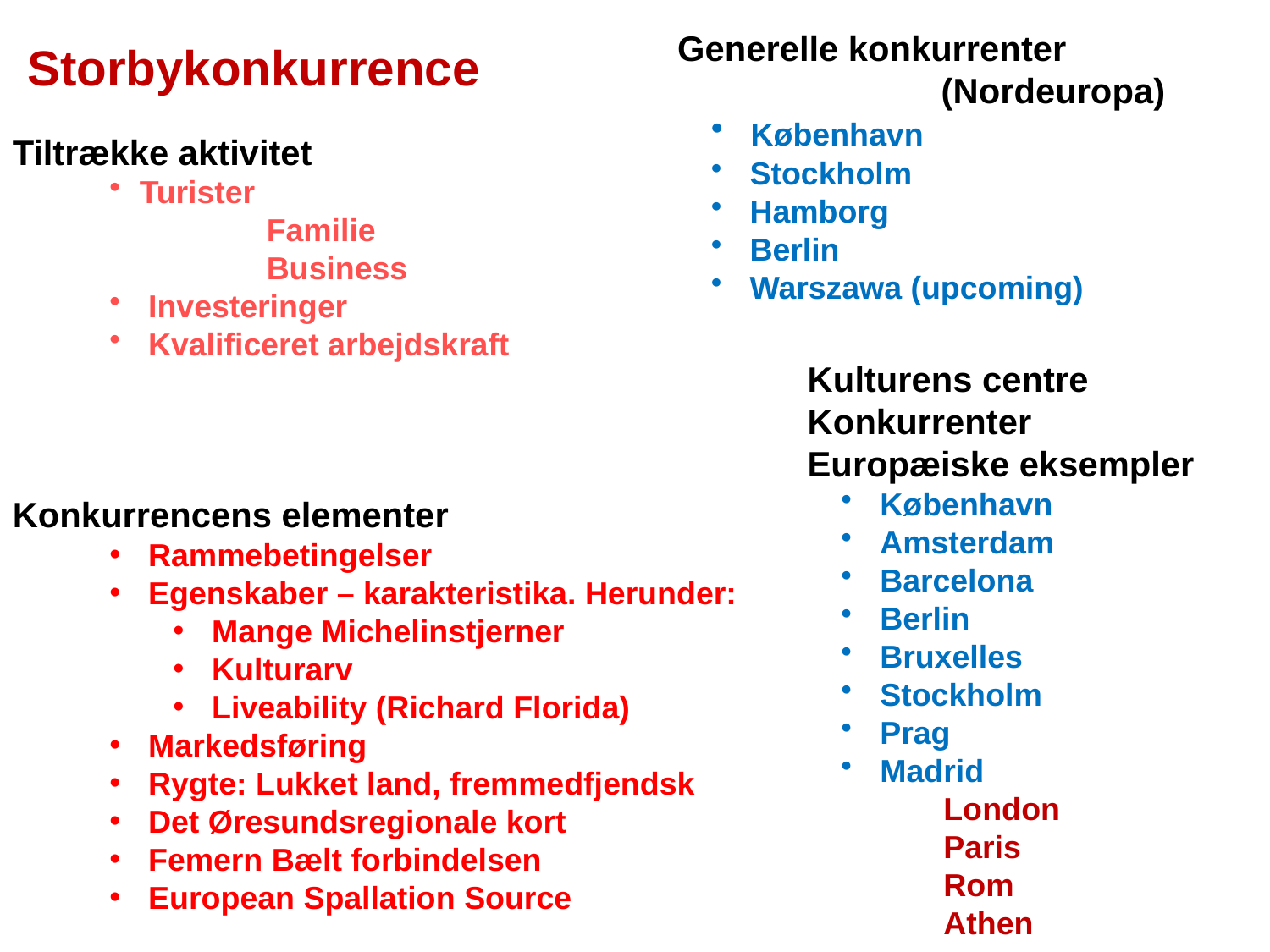

Storbykonkurrence
Generelle konkurrenter
		 (Nordeuropa)
 København
 Stockholm
 Hamborg
 Berlin
 Warszawa (upcoming)
Tiltrække aktivitet
Turister
	Familie
	Business
 Investeringer
 Kvalificeret arbejdskraft
Kulturens centre
Konkurrenter
Europæiske eksempler
 København
 Amsterdam
 Barcelona
 Berlin
 Bruxelles
 Stockholm
 Prag
 Madrid
 London
 Paris
 Rom
 Athen
Konkurrencens elementer
 Rammebetingelser
 Egenskaber – karakteristika. Herunder:
 Mange Michelinstjerner
 Kulturarv
 Liveability (Richard Florida)
 Markedsføring
 Rygte: Lukket land, fremmedfjendsk
 Det Øresundsregionale kort
 Femern Bælt forbindelsen
 European Spallation Source